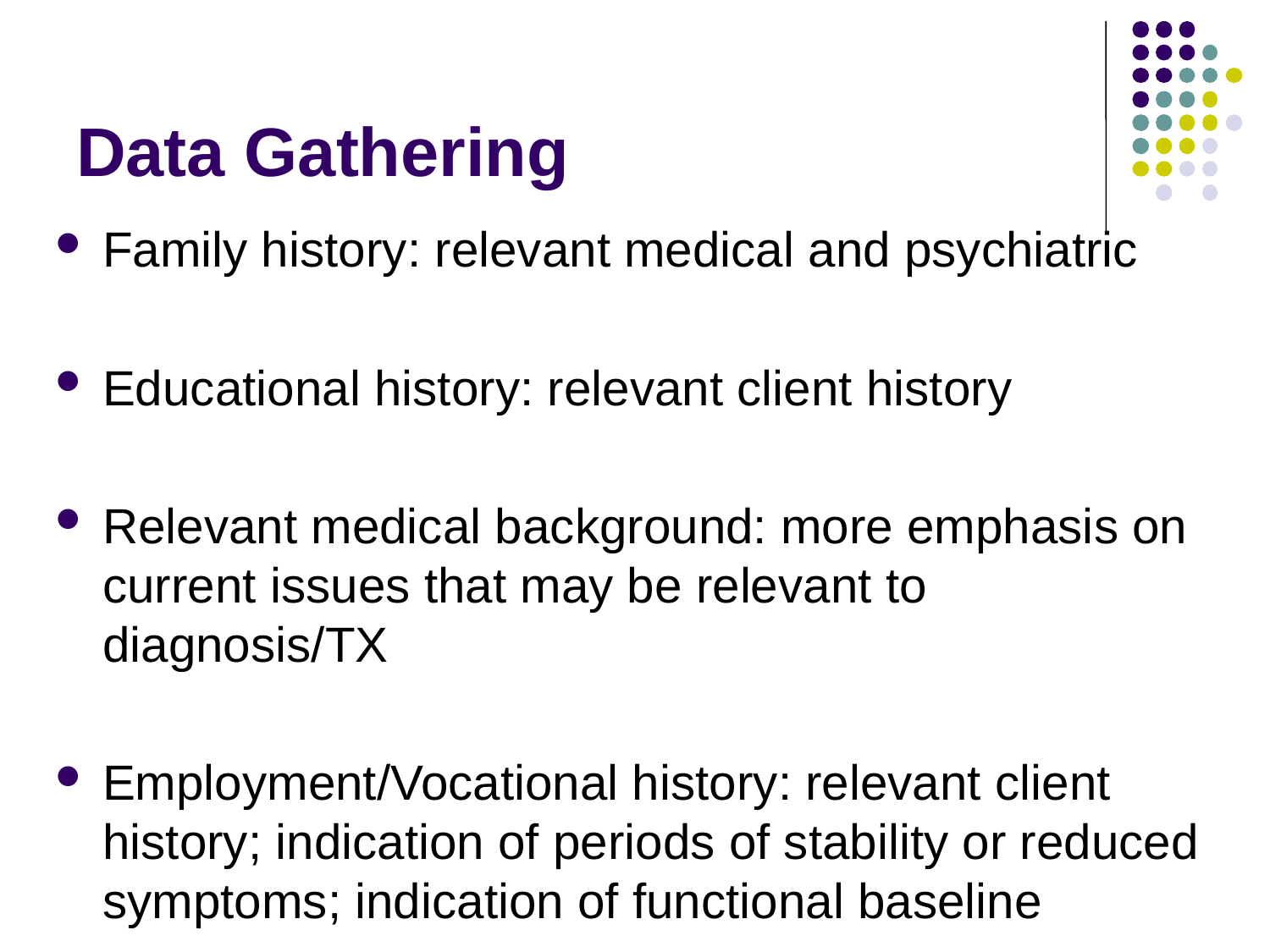

# Data Gathering
Family history: relevant medical and psychiatric

Educational history: relevant client history

Relevant medical background: more emphasis on current issues that may be relevant to diagnosis/TX

Employment/Vocational history: relevant client history; indication of periods of stability or reduced symptoms; indication of functional baseline